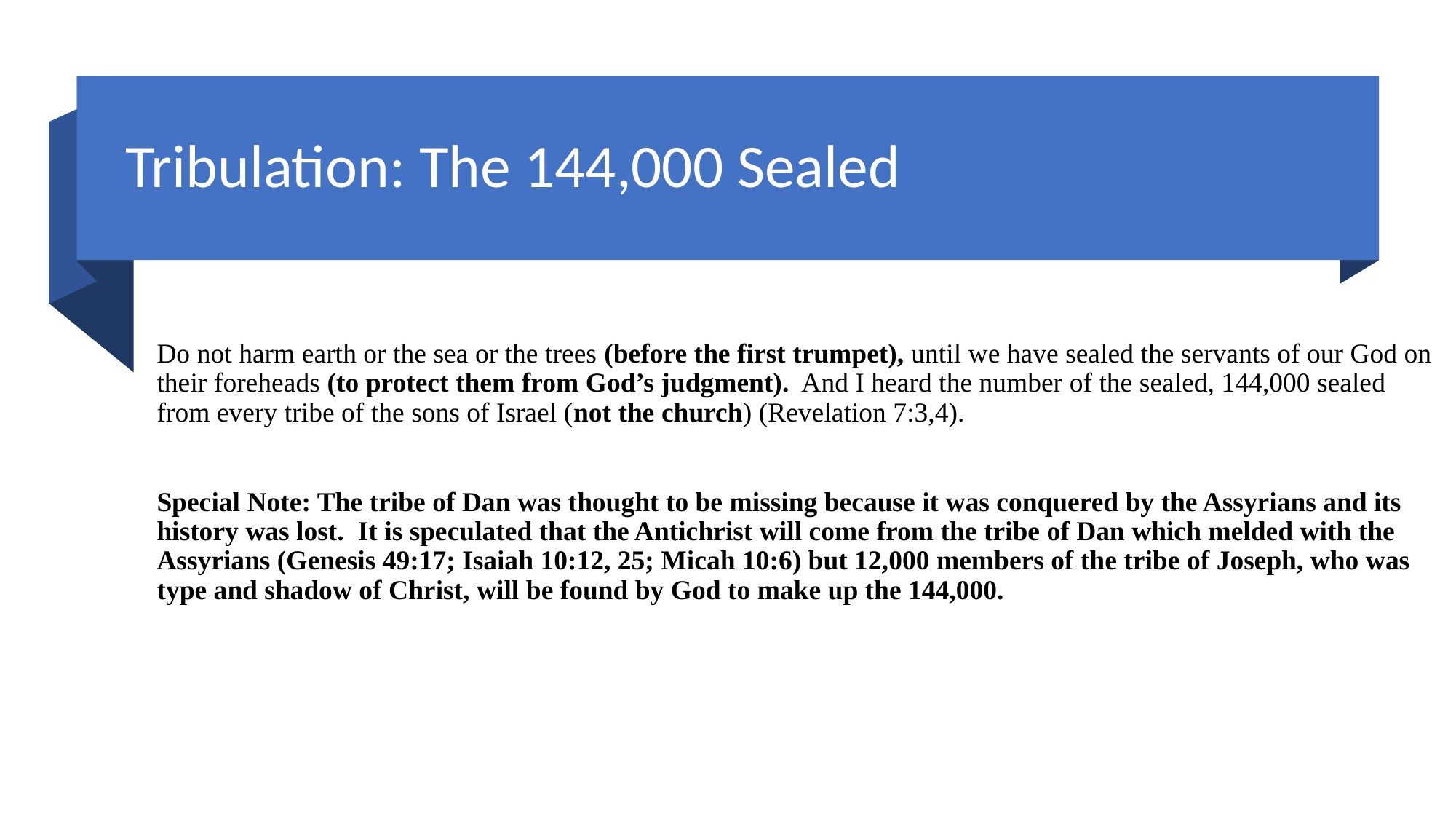

# Tribulation: The 144,000 Sealed

Do not harm earth or the sea or the trees (before the first trumpet), until we have sealed the servants of our God on their foreheads (to protect them from God’s judgment).  And I heard the number of the sealed, 144,000 sealed from every tribe of the sons of Israel (not the church) (Revelation 7:3,4).

Special Note: The tribe of Dan was thought to be missing because it was conquered by the Assyrians and its history was lost.  It is speculated that the Antichrist will come from the tribe of Dan which melded with the Assyrians (Genesis 49:17; Isaiah 10:12, 25; Micah 10:6) but 12,000 members of the tribe of Joseph, who was type and shadow of Christ, will be found by God to make up the 144,000.